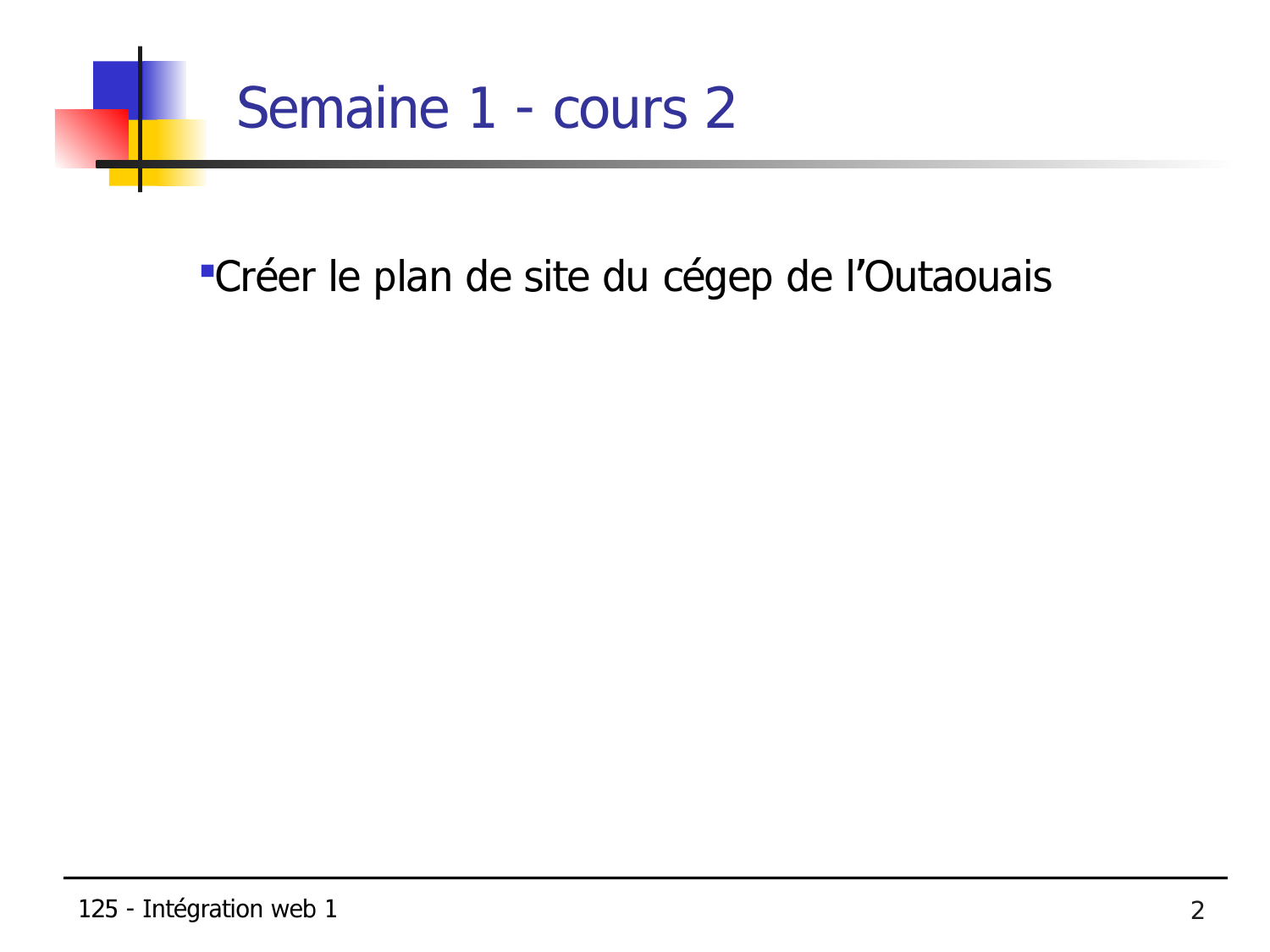

# Semaine 1 - cours 2

Créer le plan de site du cégep de l’Outaouais

125 - Intégration web 1
2